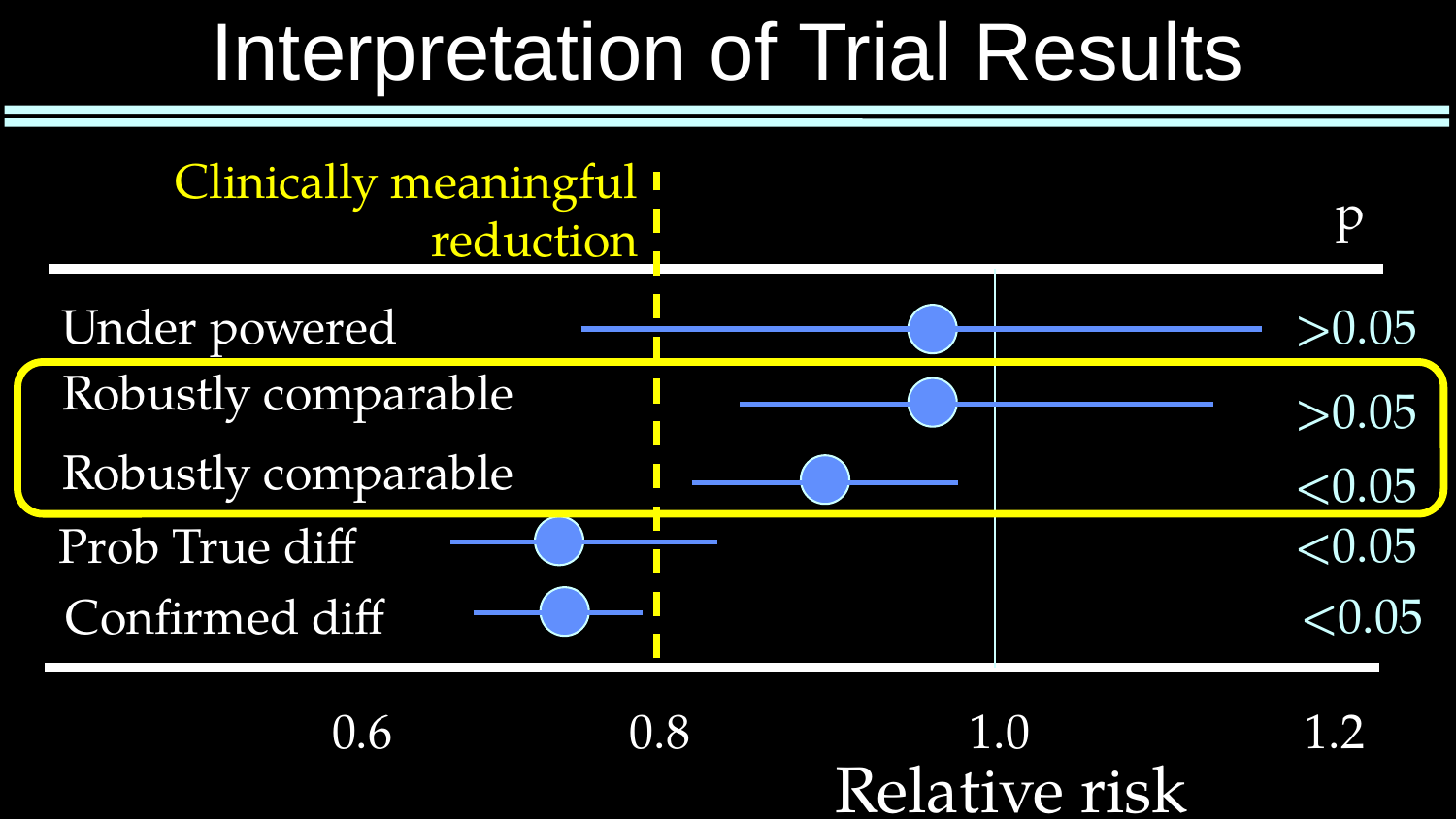

Interpretation of Trial Results
Clinically meaningful reduction
p
Under powered
>0.05

Robustly comparable
>0.05

Robustly comparable
<0.05

<0.05
Prob True diff

<0.05
Confirmed diff

0.6
0.8
1.0
1.2
Relative risk